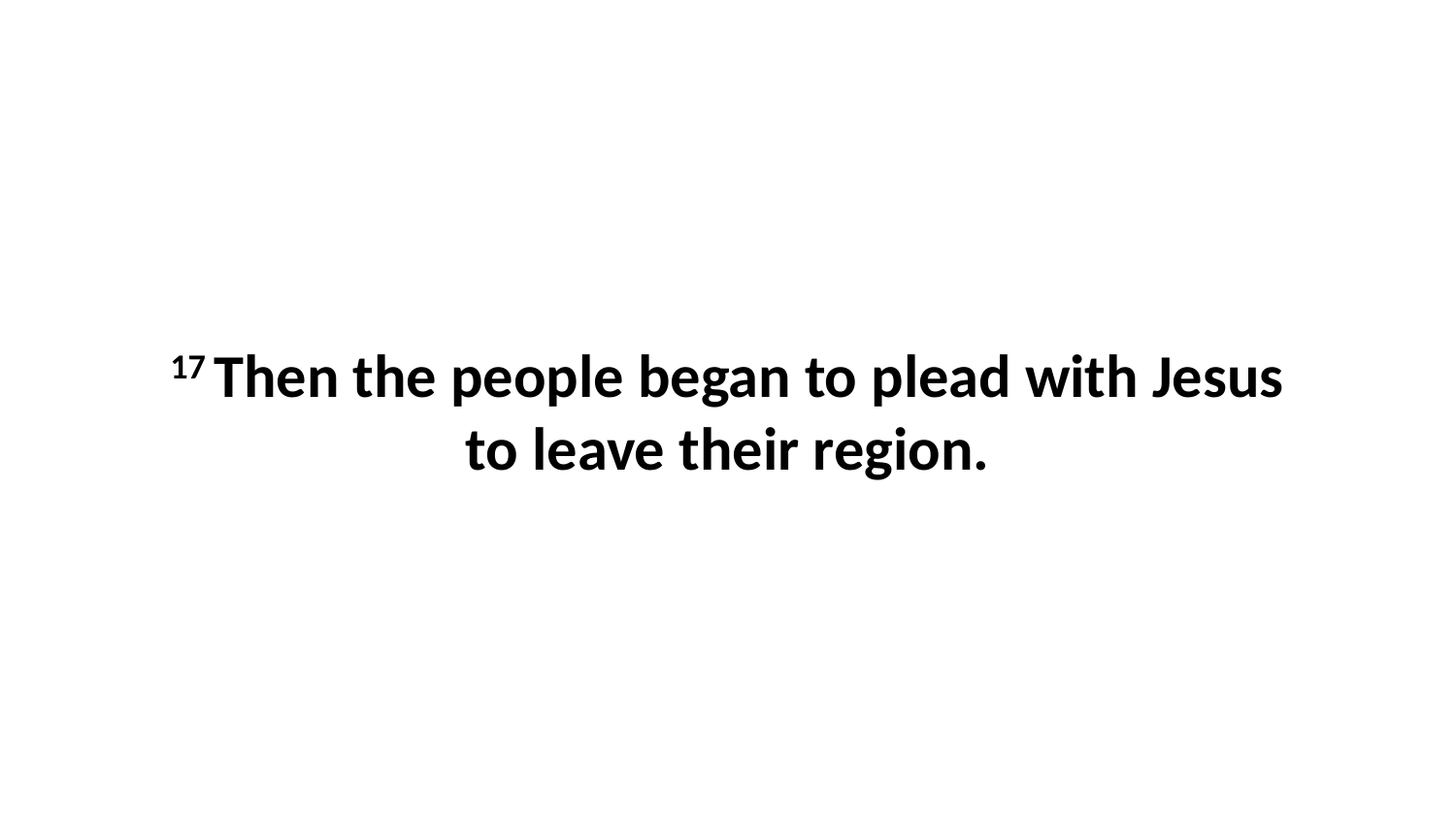

17 Then the people began to plead with Jesus to leave their region.